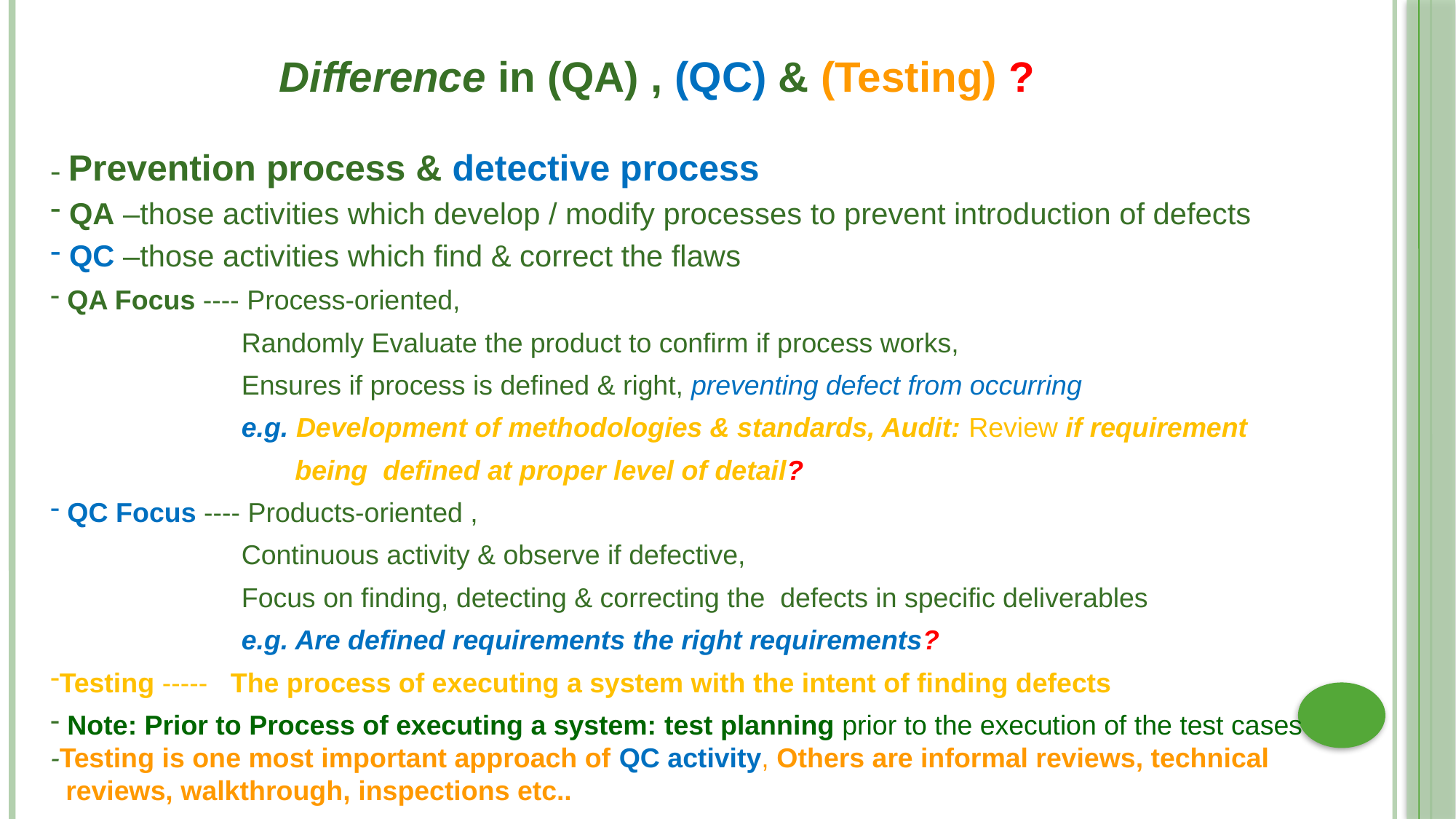

Difference in (QA) , (QC) & (Testing) ?

- Prevention process & detective process
 QA –those activities which develop / modify processes to prevent introduction of defects
 QC –those activities which find & correct the flaws
 QA Focus ---- Process-oriented,
                         Randomly Evaluate the product to confirm if process works,
                         Ensures if process is defined & right, preventing defect from occurring
                         e.g. Development of methodologies & standards, Audit: Review if requirement
                                being  defined at proper level of detail?
 QC Focus ---- Products-oriented ,
                         Continuous activity & observe if defective,
                         Focus on finding, detecting & correcting the  defects in specific deliverables
                         e.g. Are defined requirements the right requirements?
Testing -----   The process of executing a system with the intent of finding defects
 Note: Prior to Process of executing a system: test planning prior to the execution of the test cases
-Testing is one most important approach of QC activity, Others are informal reviews, technical
  reviews, walkthrough, inspections etc..